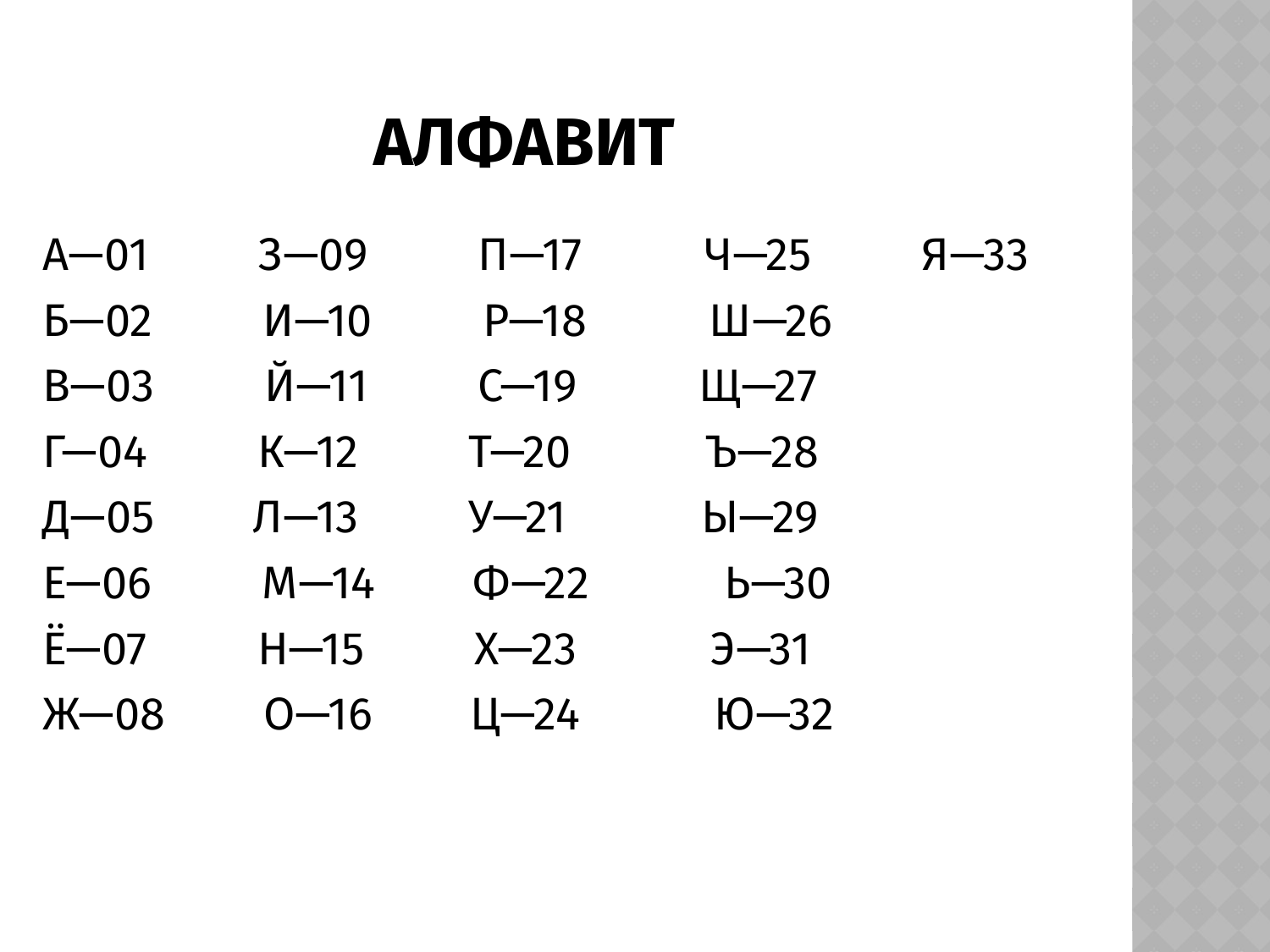

# Алфавит
А—01         З—09         П—17          Ч—25         Я—33
Б—02         И—10         Р—18          Ш—26
В—03         Й—11         С—19          Щ—27
Г—04         К—12         Т—20           Ъ—28
Д—05        Л—13         У—21           Ы—29
Е—06         М—14        Ф—22           Ь—30
Ё—07         Н—15         Х—23           Э—31
Ж—08        О—16        Ц—24           Ю—32